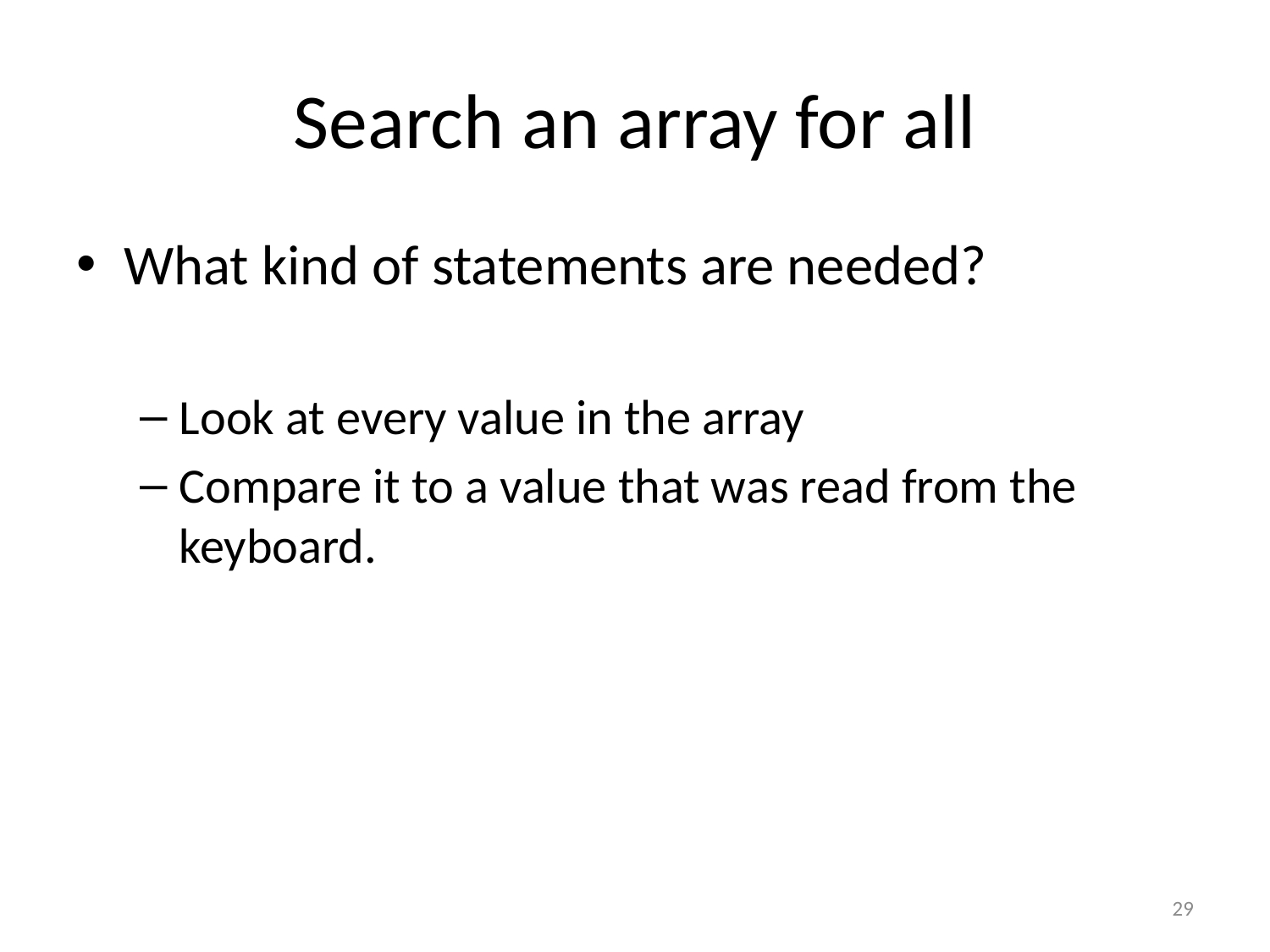

# Search an array for all
What kind of statements are needed?

Look at every value in the array
Compare it to a value that was read from the keyboard.
29